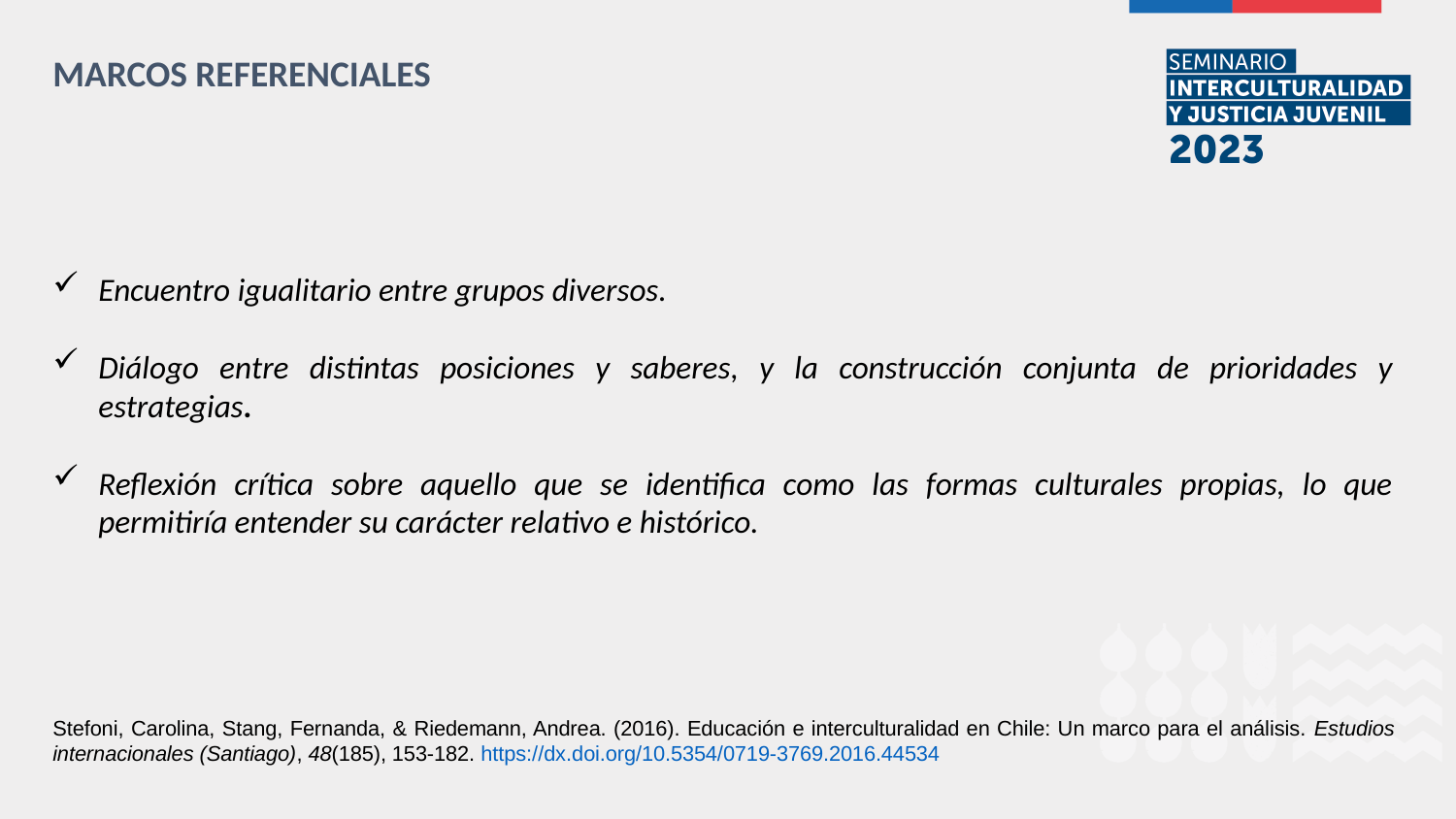

MARCOS REFERENCIALES

Encuentro igualitario entre grupos diversos.

Diálogo entre distintas posiciones y saberes, y la construcción conjunta de prioridades y estrategias.

Reflexión crítica sobre aquello que se identifica como las formas culturales propias, lo que permitiría entender su carácter relativo e histórico.

Stefoni, Carolina, Stang, Fernanda, & Riedemann, Andrea. (2016). Educación e interculturalidad en Chile: Un marco para el análisis. Estudios internacionales (Santiago), 48(185), 153-182. https://dx.doi.org/10.5354/0719-3769.2016.44534